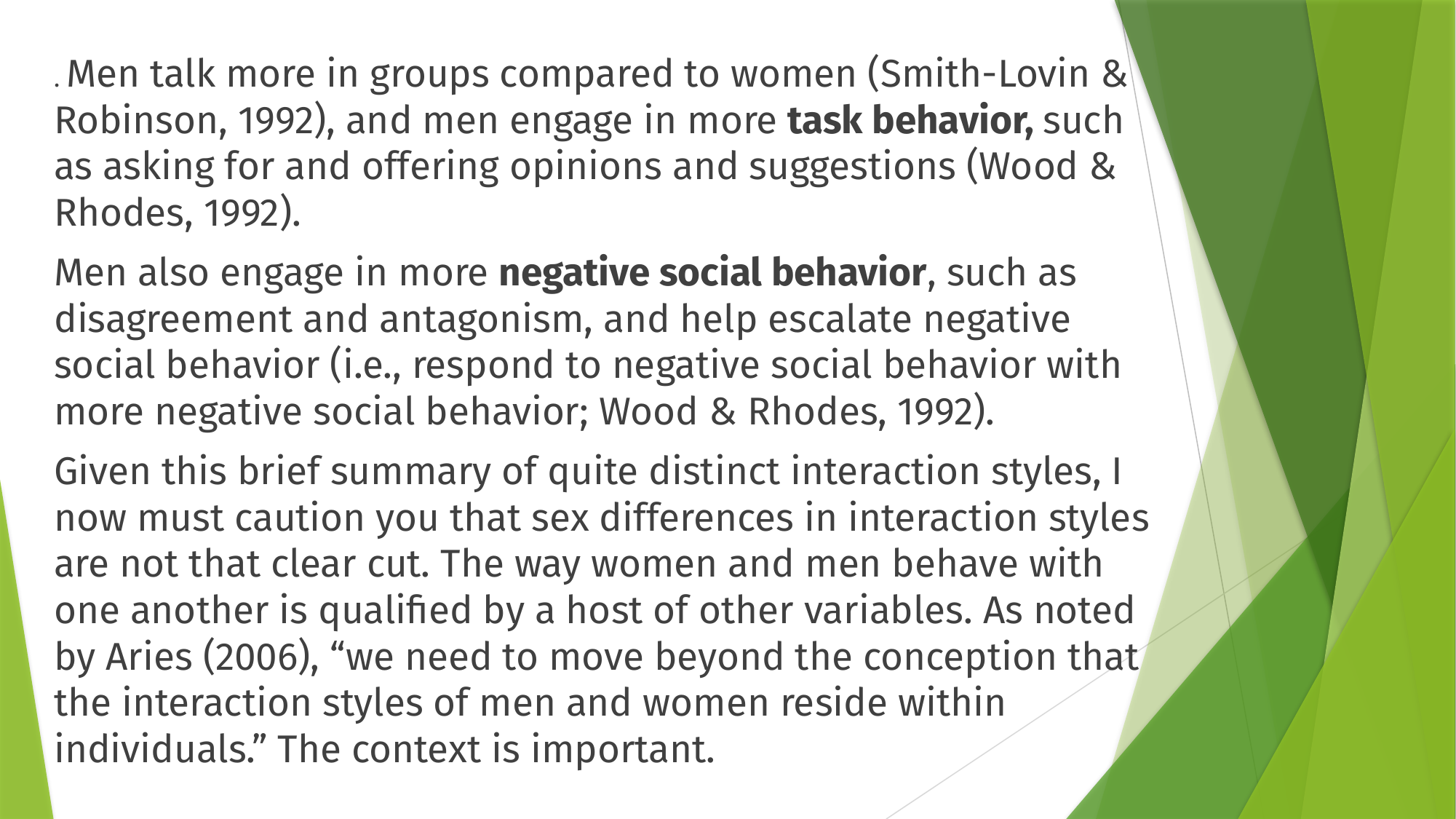

. Men talk more in groups compared to women (Smith-Lovin & Robinson, 1992), and men engage in more task behavior, such as asking for and offering opinions and suggestions (Wood & Rhodes, 1992).
Men also engage in more negative social behavior, such as disagreement and antagonism, and help escalate negative social behavior (i.e., respond to negative social behavior with more negative social behavior; Wood & Rhodes, 1992).
Given this brief summary of quite distinct interaction styles, I now must caution you that sex differences in interaction styles are not that clear cut. The way women and men behave with one another is qualified by a host of other variables. As noted by Aries (2006), “we need to move beyond the conception that the interaction styles of men and women reside within individuals.” The context is important.